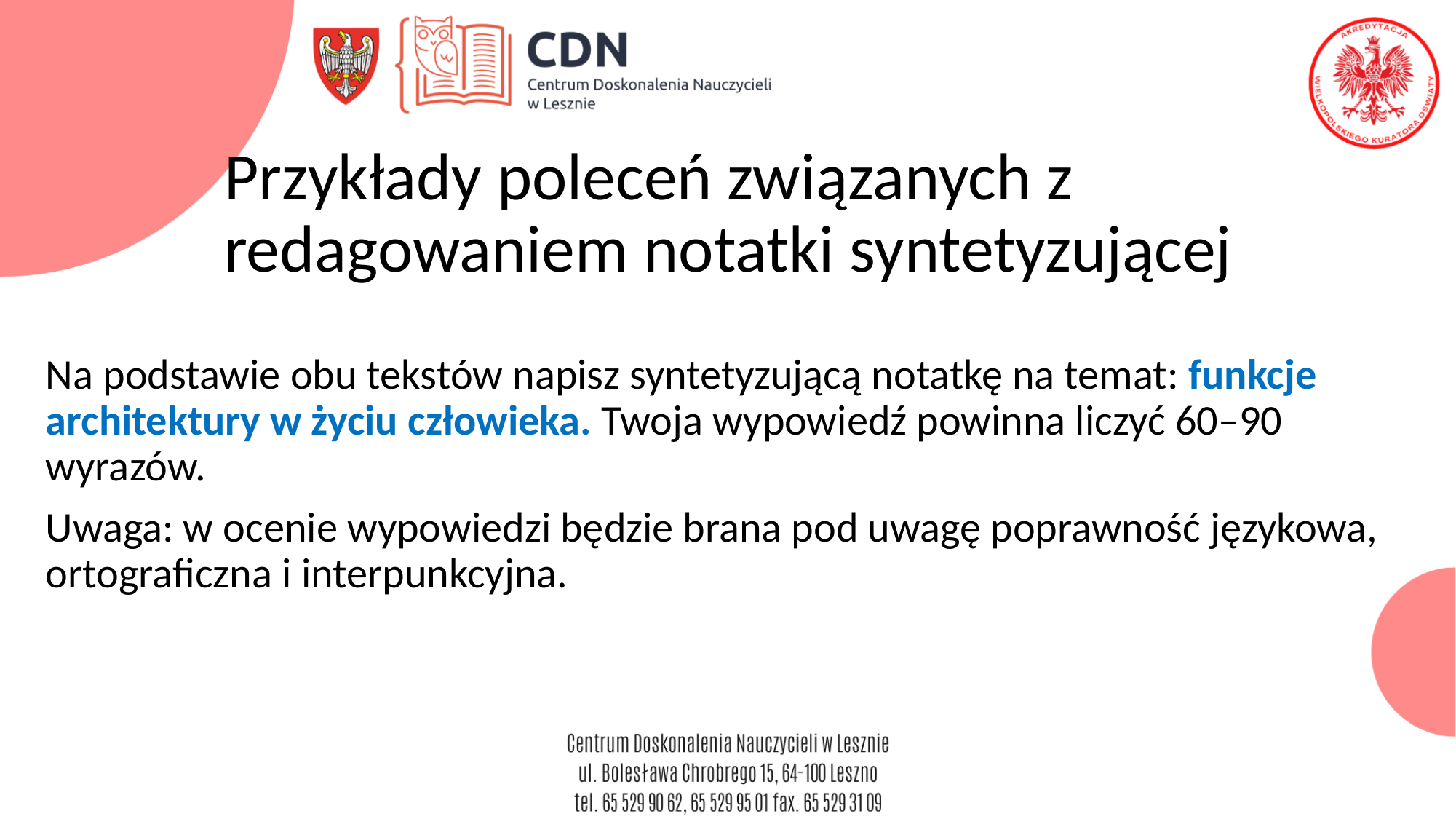

# Przykłady poleceń związanych z redagowaniem notatki syntetyzującej
Na podstawie obu tekstów napisz syntetyzującą notatkę na temat: funkcje architektury w życiu człowieka. Twoja wypowiedź powinna liczyć 60–90 wyrazów.
Uwaga: w ocenie wypowiedzi będzie brana pod uwagę poprawność językowa, ortograficzna i interpunkcyjna.